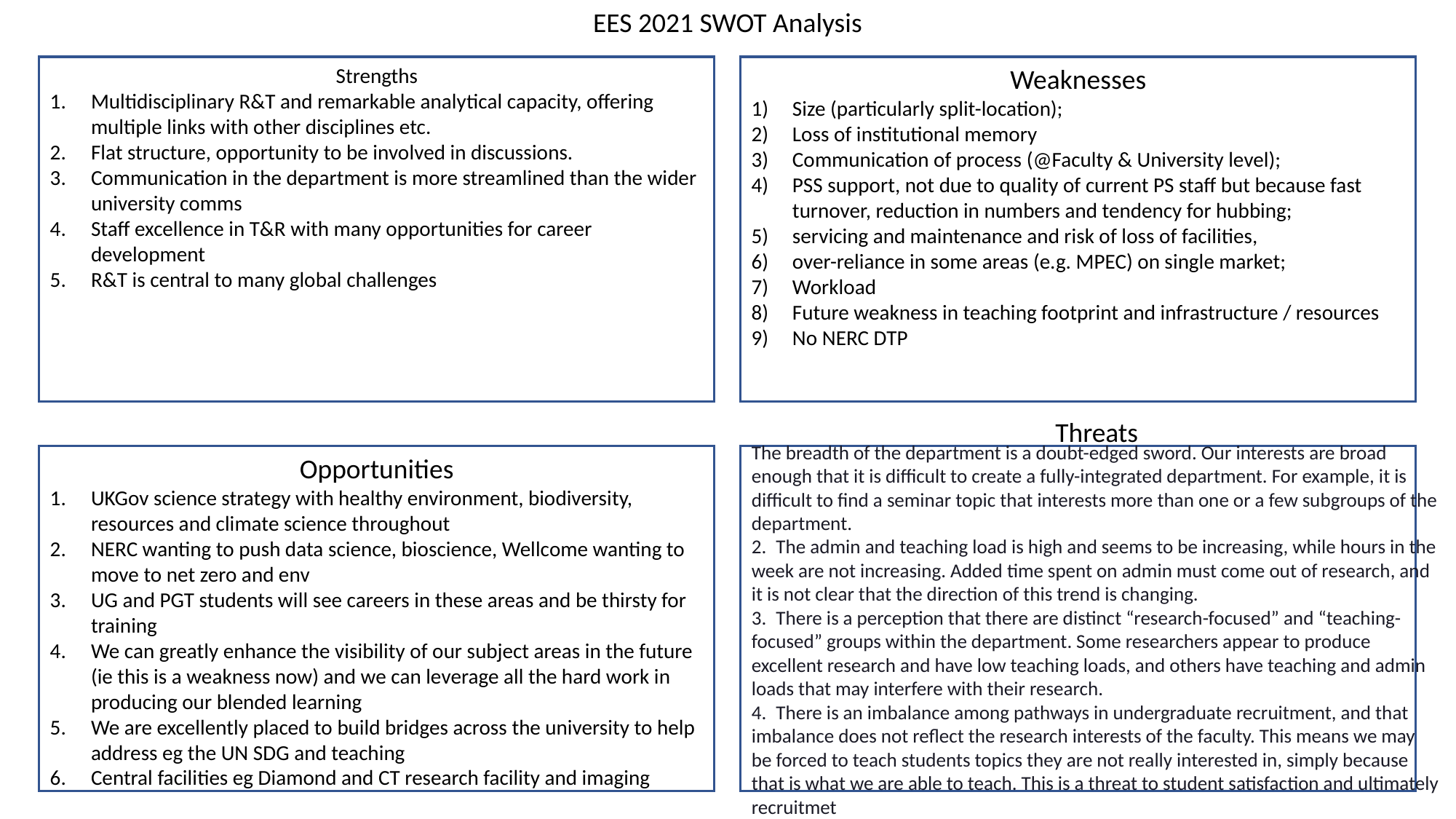

EES 2021 SWOT Analysis
Strengths
Multidisciplinary R&T and remarkable analytical capacity, offering multiple links with other disciplines etc.
Flat structure, opportunity to be involved in discussions.
Communication in the department is more streamlined than the wider university comms
Staff excellence in T&R with many opportunities for career development
R&T is central to many global challenges

Weaknesses
Size (particularly split-location);
Loss of institutional memory
Communication of process (@Faculty & University level);
PSS support, not due to quality of current PS staff but because fast turnover, reduction in numbers and tendency for hubbing;
servicing and maintenance and risk of loss of facilities,
over-reliance in some areas (e.g. MPEC) on single market;
Workload
Future weakness in teaching footprint and infrastructure / resources
No NERC DTP

Threats
The breadth of the department is a doubt-edged sword. Our interests are broad enough that it is difficult to create a fully-integrated department. For example, it is difficult to find a seminar topic that interests more than one or a few subgroups of the department.
2.    The admin and teaching load is high and seems to be increasing, while hours in the week are not increasing. Added time spent on admin must come out of research, and it is not clear that the direction of this trend is changing.
3.    There is a perception that there are distinct “research-focused” and “teaching-focused” groups within the department. Some researchers appear to produce excellent research and have low teaching loads, and others have teaching and admin loads that may interfere with their research.
4.    There is an imbalance among pathways in undergraduate recruitment, and that imbalance does not reflect the research interests of the faculty. This means we may be forced to teach students topics they are not really interested in, simply because that is what we are able to teach. This is a threat to student satisfaction and ultimately recruitmet
5. we are dependent on Chinese students
Opportunities
UKGov science strategy with healthy environment, biodiversity, resources and climate science throughout
NERC wanting to push data science, bioscience, Wellcome wanting to move to net zero and env
UG and PGT students will see careers in these areas and be thirsty for training
We can greatly enhance the visibility of our subject areas in the future (ie this is a weakness now) and we can leverage all the hard work in producing our blended learning
We are excellently placed to build bridges across the university to help address eg the UN SDG and teaching
Central facilities eg Diamond and CT research facility and imaging